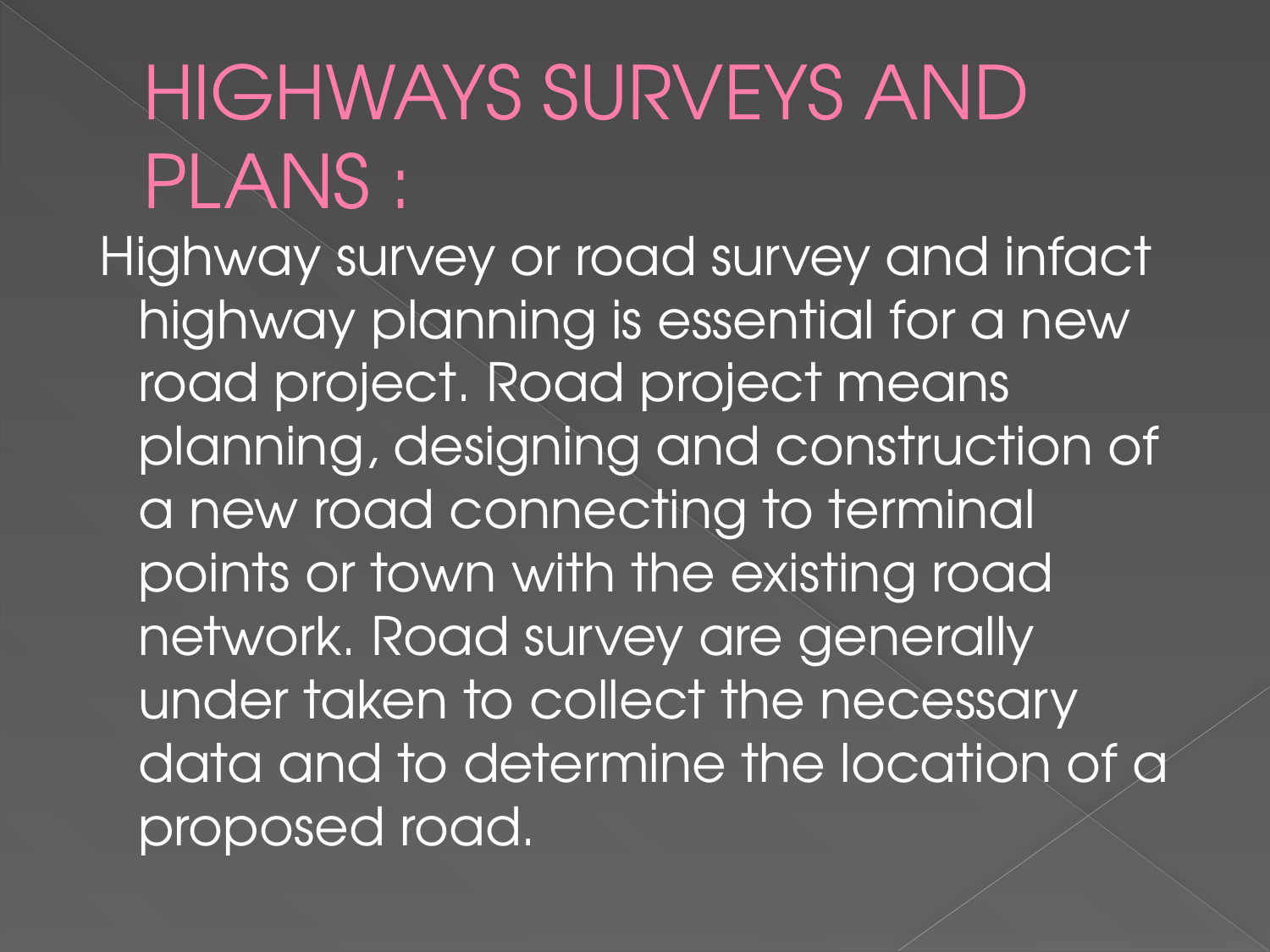

# HIGHWAYS SURVEYS AND PLANS :
 Highway survey or road survey and infact highway planning is essential for a new road project. Road project means planning, designing and construction of a new road connecting to terminal points or town with the existing road network. Road survey are generally under taken to collect the necessary data and to determine the location of a proposed road.